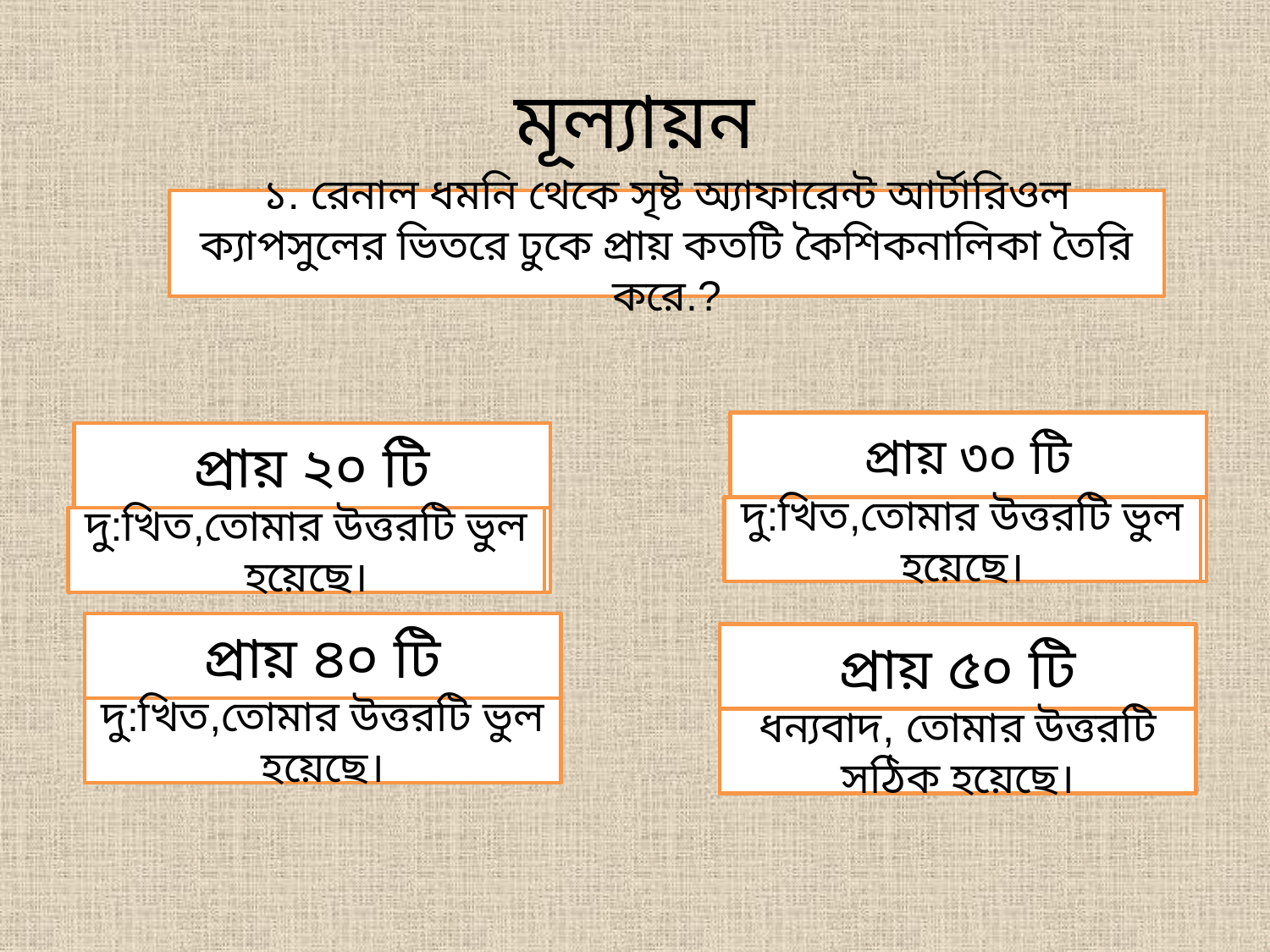

# মূল্যায়ন
১. রেনাল ধমনি থেকে সৃষ্ট অ্যাফারেন্ট আর্টারিওল ক্যাপসুলের ভিতরে ঢুকে প্রায় কতটি কৈশিকনালিকা তৈরি করে.?
প্রায় ৩০ টি
প্রায় ২০ টি
দু:খিত,তোমার উত্তরটি ভুল হয়েছে।
দু:খিত,তোমার উত্তরটি ভুল হয়েছে।
দু:খিত,তোমার উত্তরটি ভুল হয়েছে।
দু:খিত,তোমার উত্তরটি ভুল হয়েছে।
প্রায় ৪০ টি
প্রায় ৫০ টি
দু:খিত,তোমার উত্তরটি ভুল হয়েছে।
ধন্যবাদ, তোমার উত্তরটি সঠিক হয়েছে।